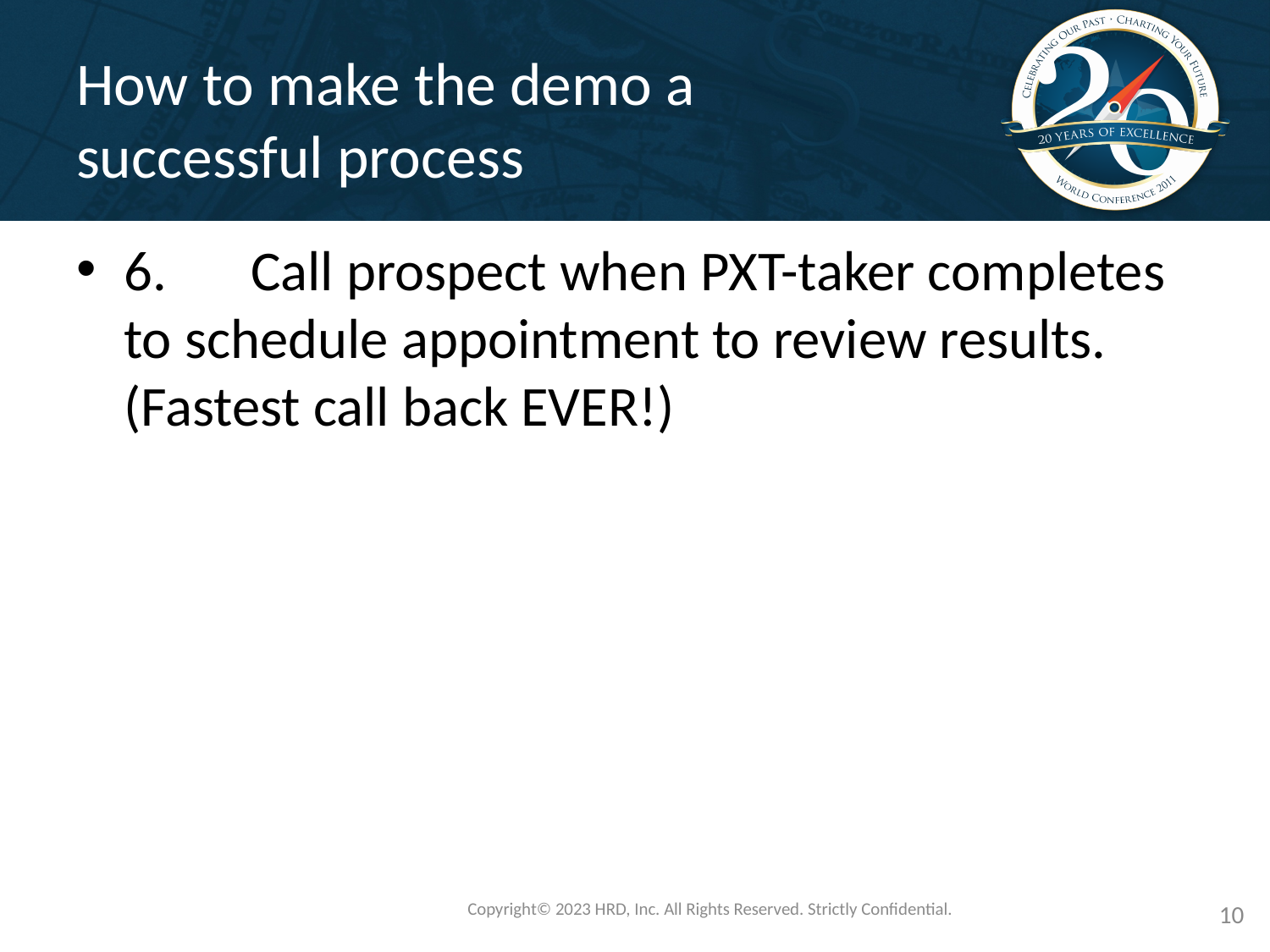

# How to make the demo a successful process
6.	Call prospect when PXT-taker completes to schedule appointment to review results.  (Fastest call back EVER!)

Copyright©️ 2023 HRD, Inc. All Rights Reserved. Strictly Confidential.
10